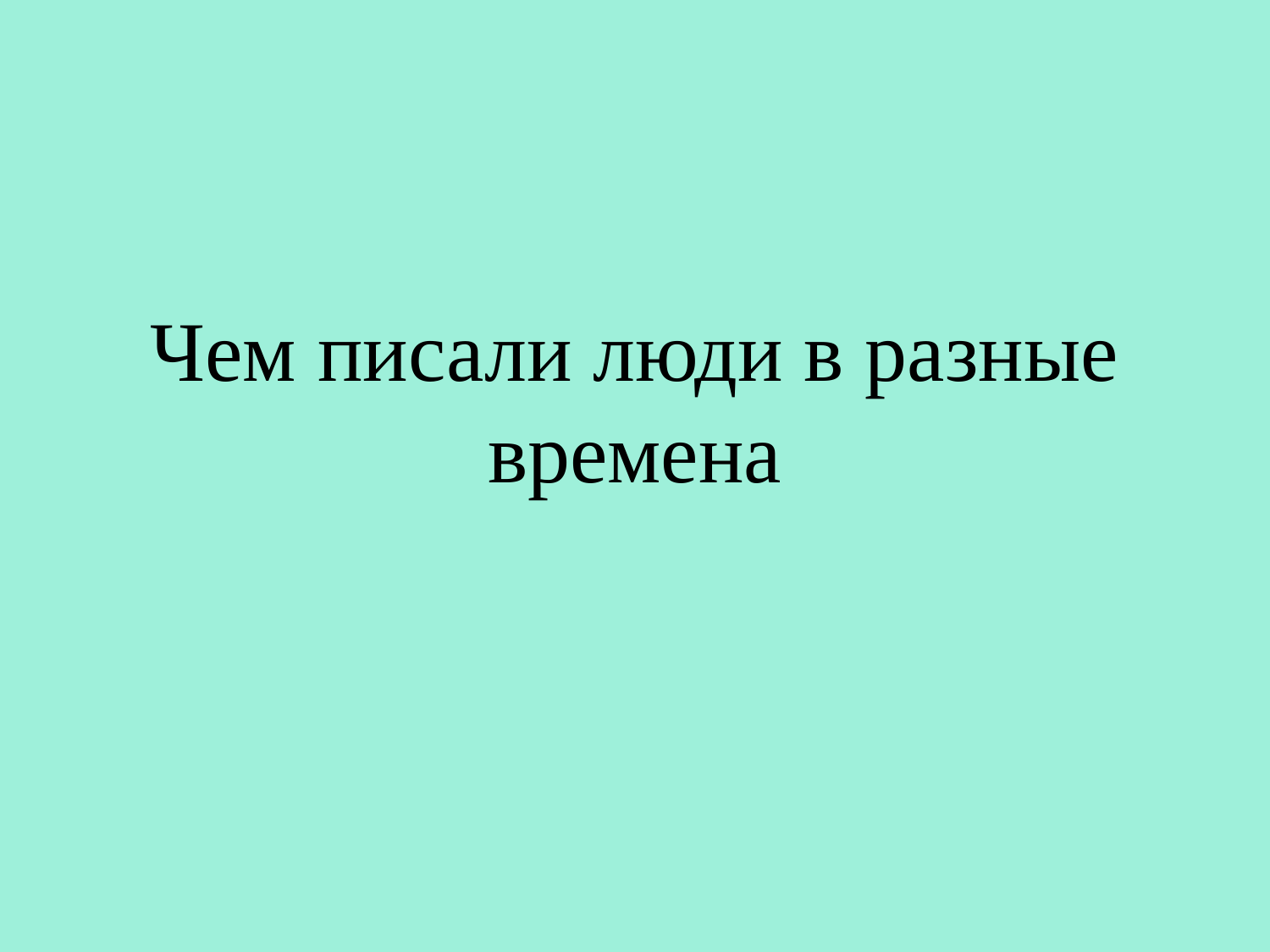

# Чем писали люди в разные времена